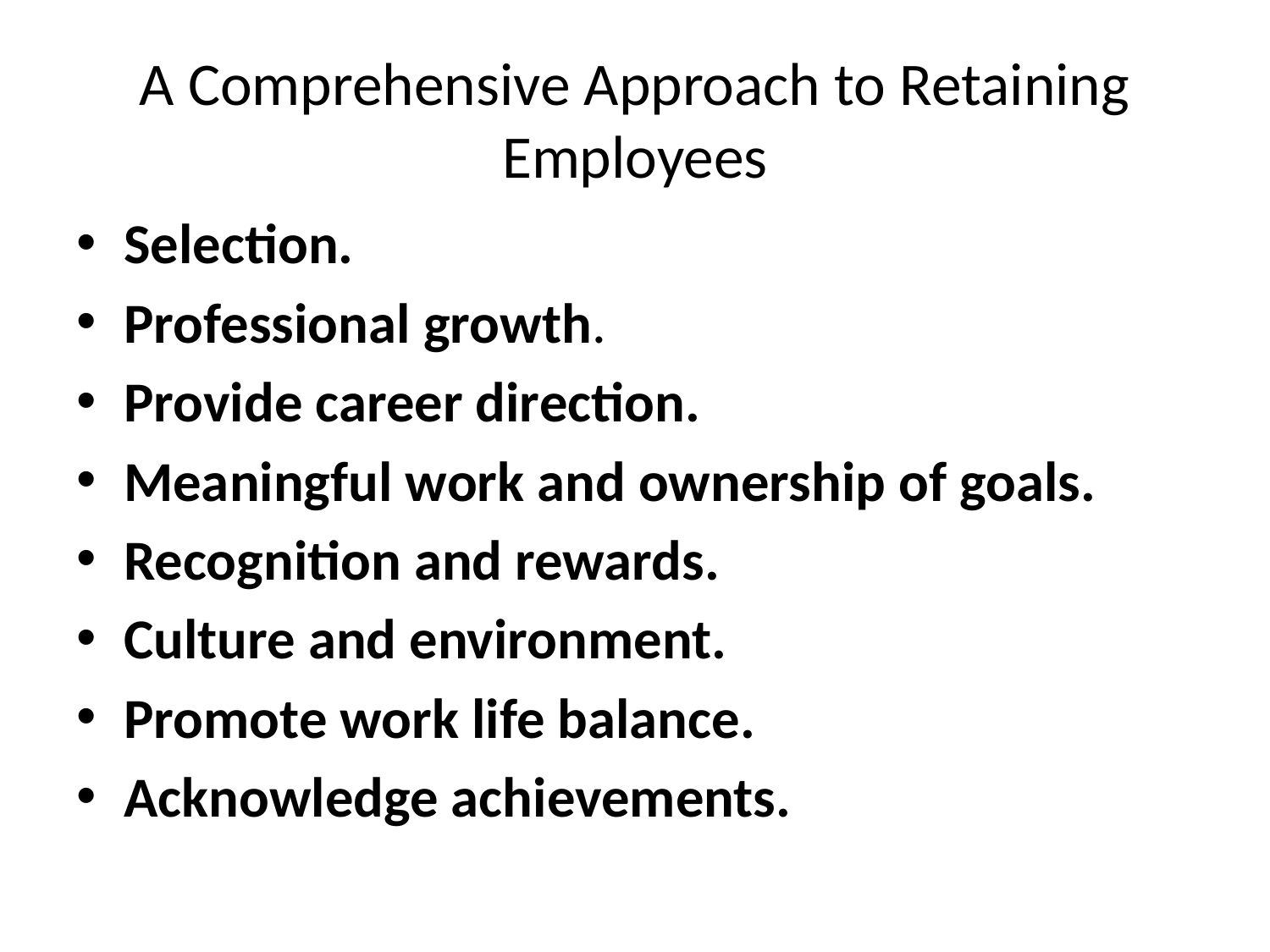

# A Comprehensive Approach to Retaining Employees
Selection.
Professional growth.
Provide career direction.
Meaningful work and ownership of goals.
Recognition and rewards.
Culture and environment.
Promote work life balance.
Acknowledge achievements.